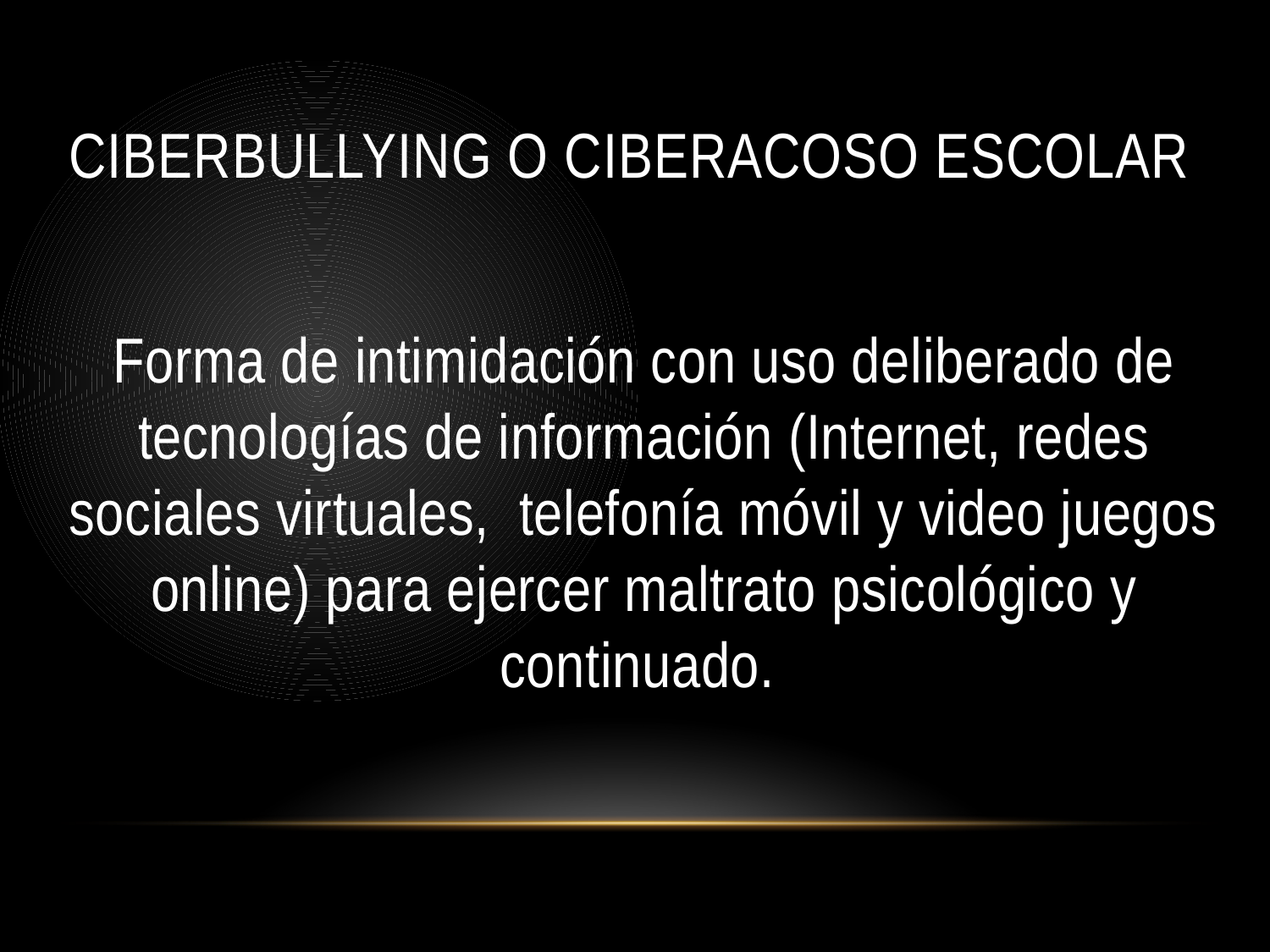

# Ciberbullying o ciberacoso escolar

Forma de intimidación con uso deliberado de tecnologías de información (Internet, redes sociales virtuales,  telefonía móvil y video juegos online) para ejercer maltrato psicológico y continuado.